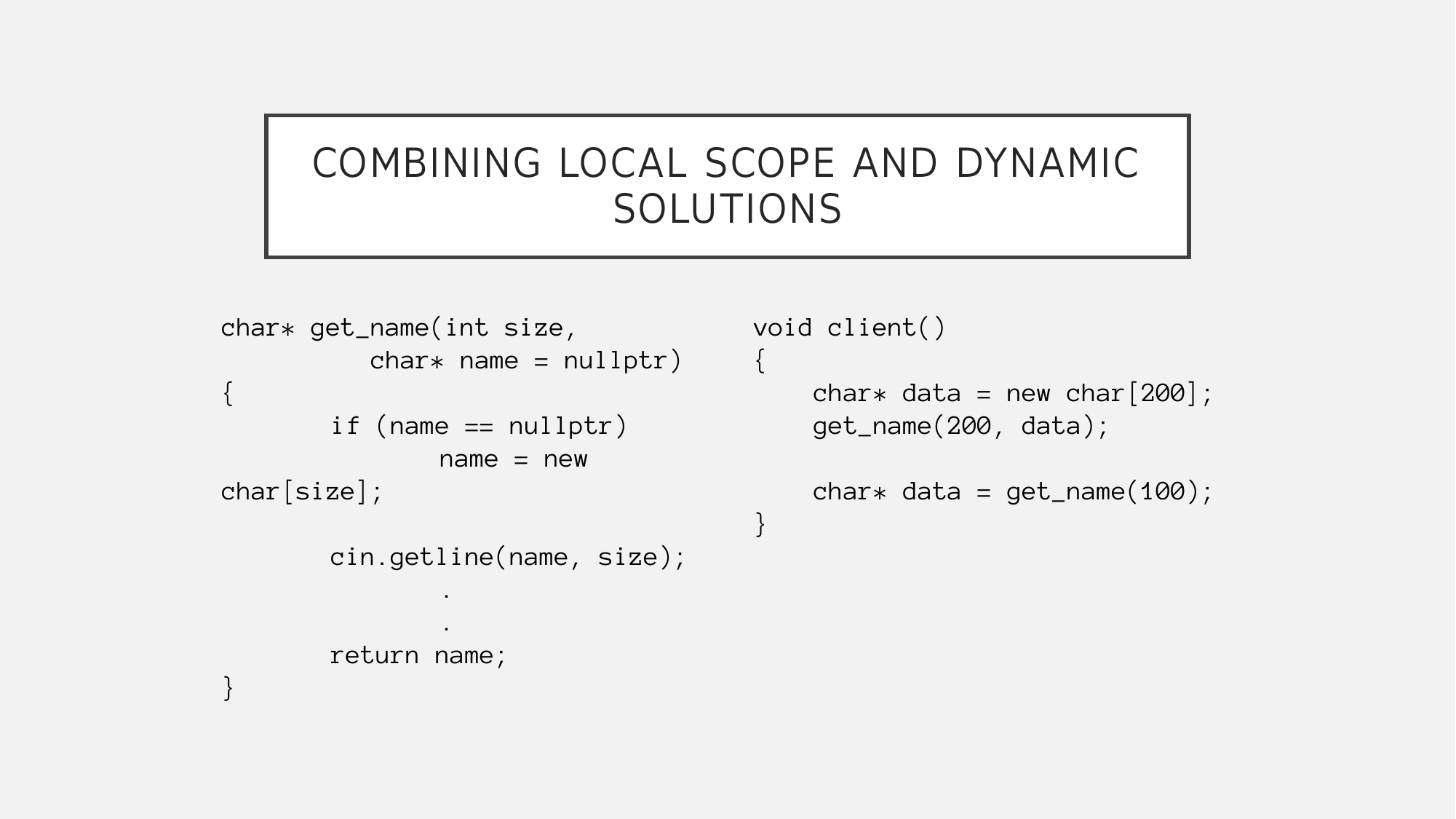

# Combining local Scope and Dynamic Solutions
char* get_name(int size,
          char* name = nullptr)
{
	if (name == nullptr)
		name = new char[size];

	cin.getline(name, size);
		.
		.
	return name;
}
void client()
{
    char* data = new char[200];
    get_name(200, data);

    char* data = get_name(100);
}